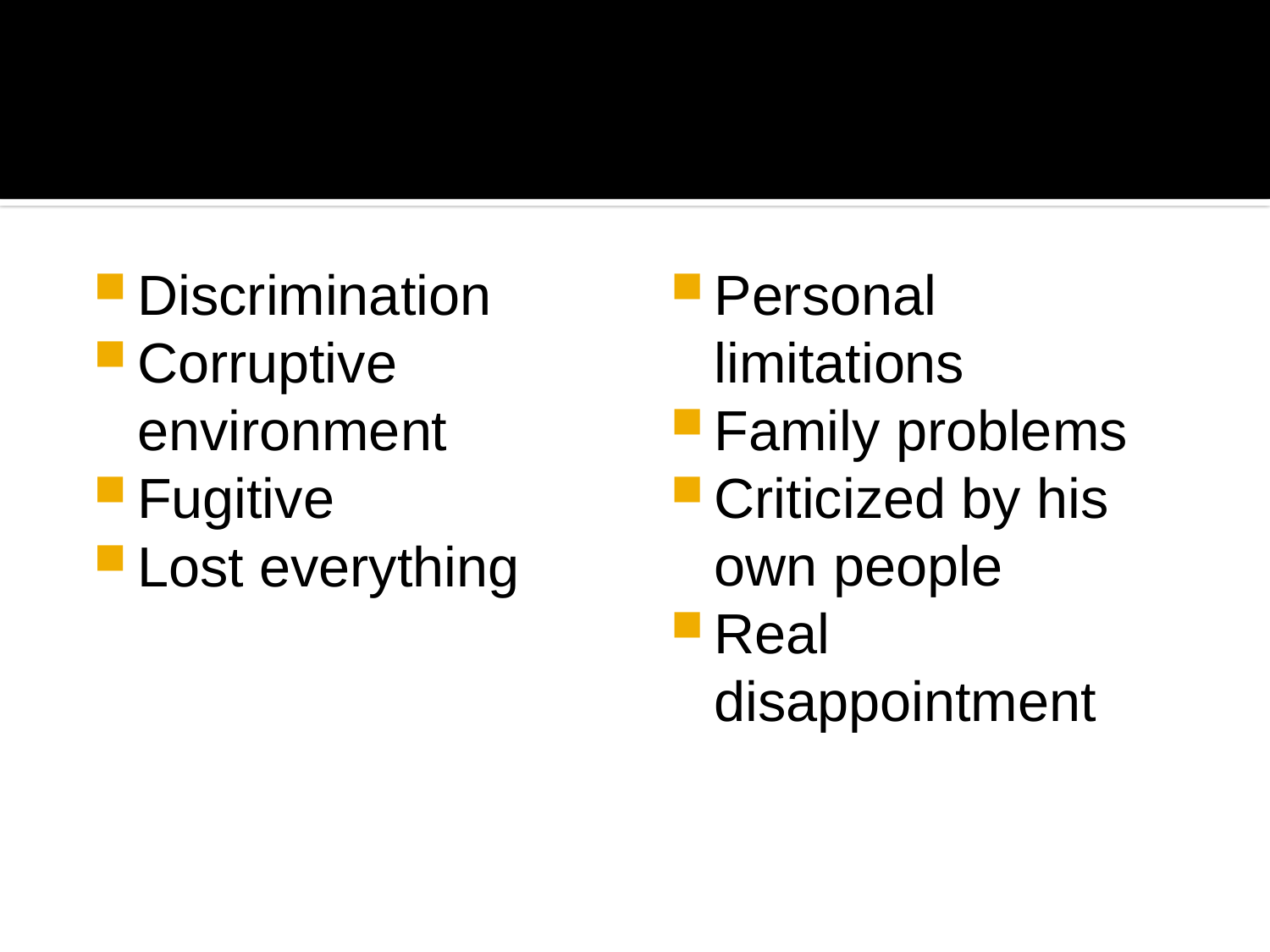

#
Discrimination
Corruptive environment
Fugitive
Lost everything
Personal limitations
Family problems
Criticized by his own people
Real disappointment